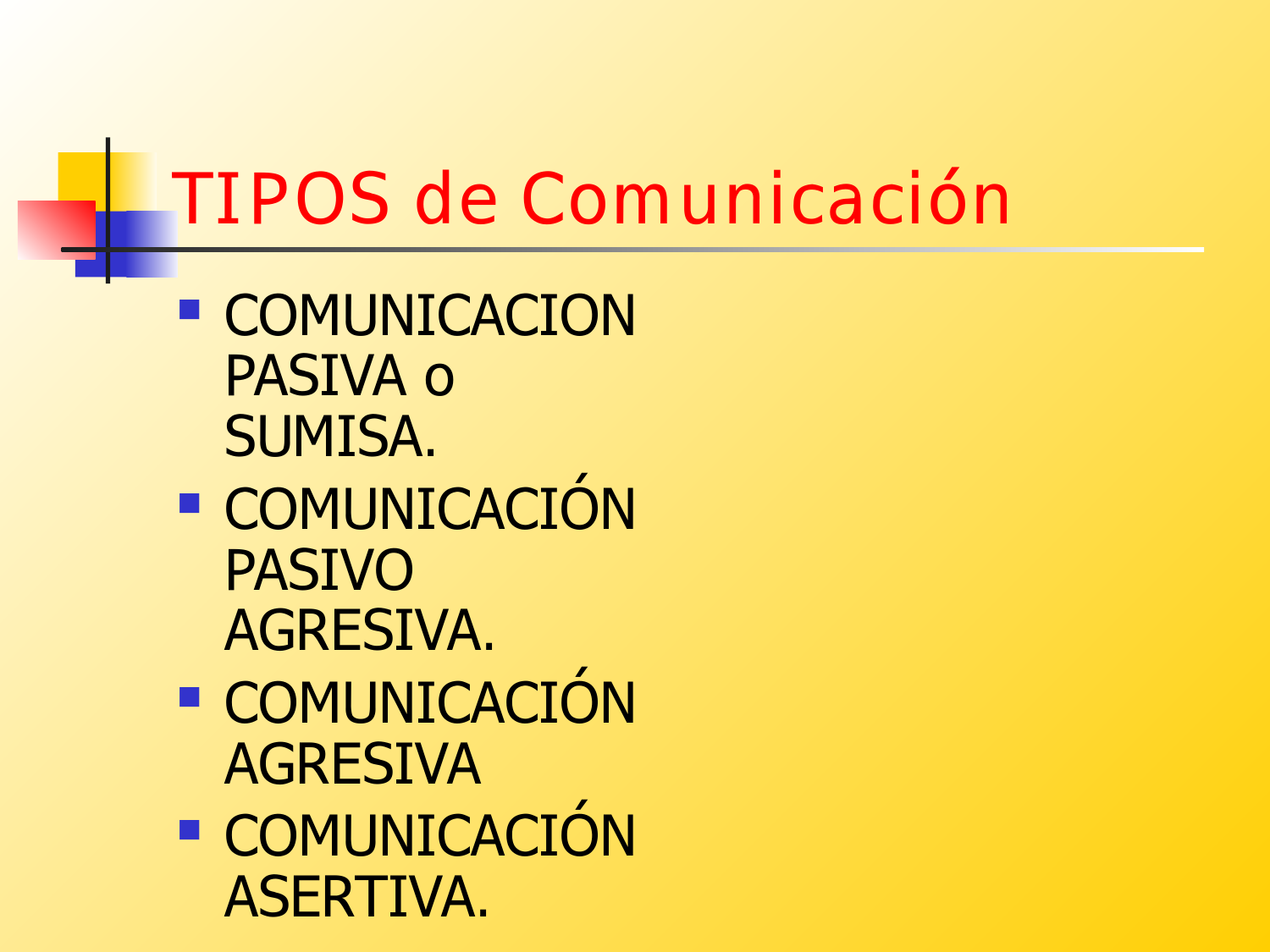

# TIPOS de Comunicación
COMUNICACION PASIVA o SUMISA.
COMUNICACIÓN PASIVO AGRESIVA.
COMUNICACIÓN AGRESIVA
COMUNICACIÓN ASERTIVA.